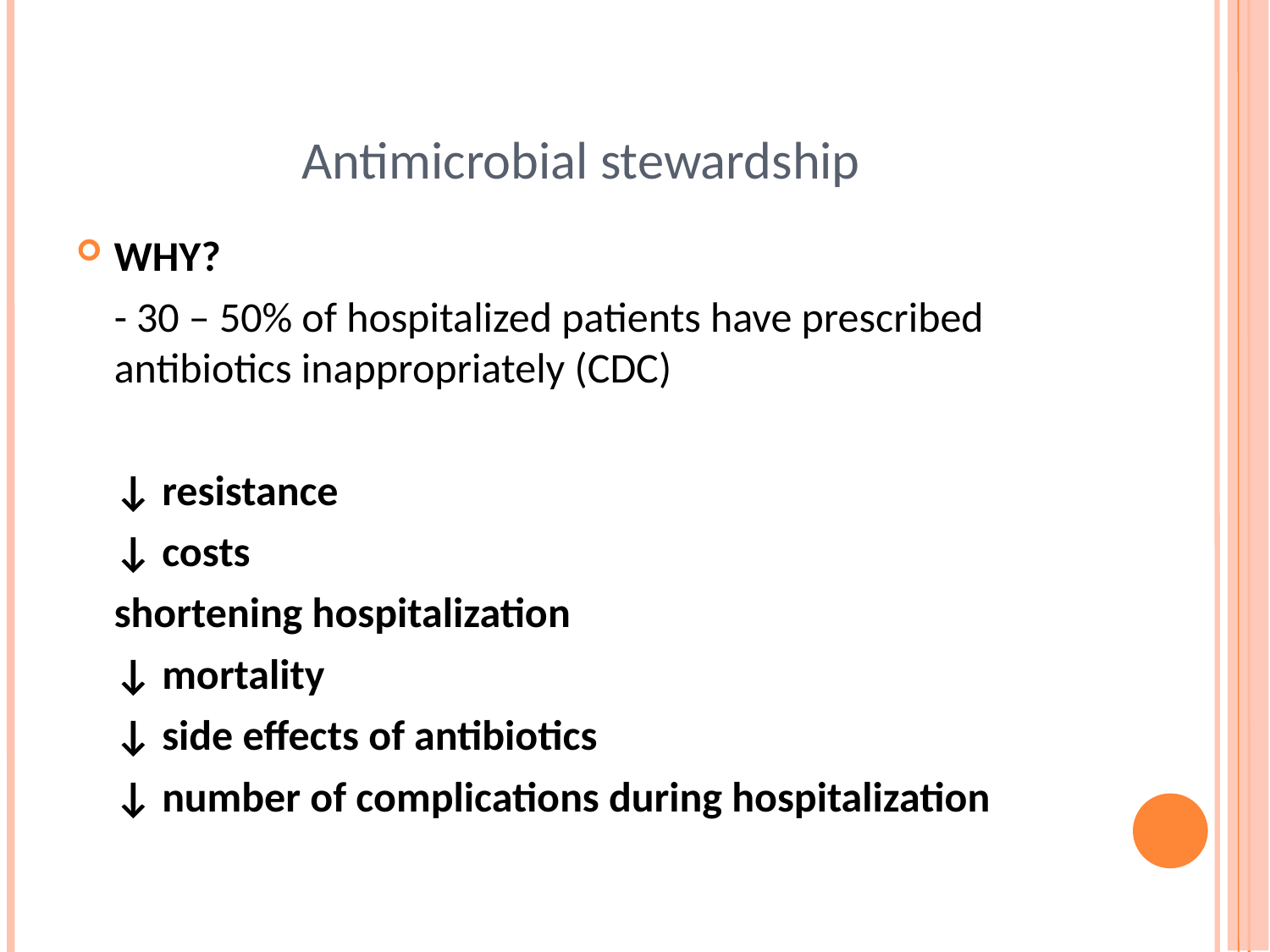

# Antimicrobial stewardship
WHY?
- 30 – 50% of hospitalized patients have prescribed antibiotics inappropriately (CDC)

↓ resistance
↓ costs
shortening hospitalization
↓ mortality
↓ side effects of antibiotics
↓ number of complications during hospitalization